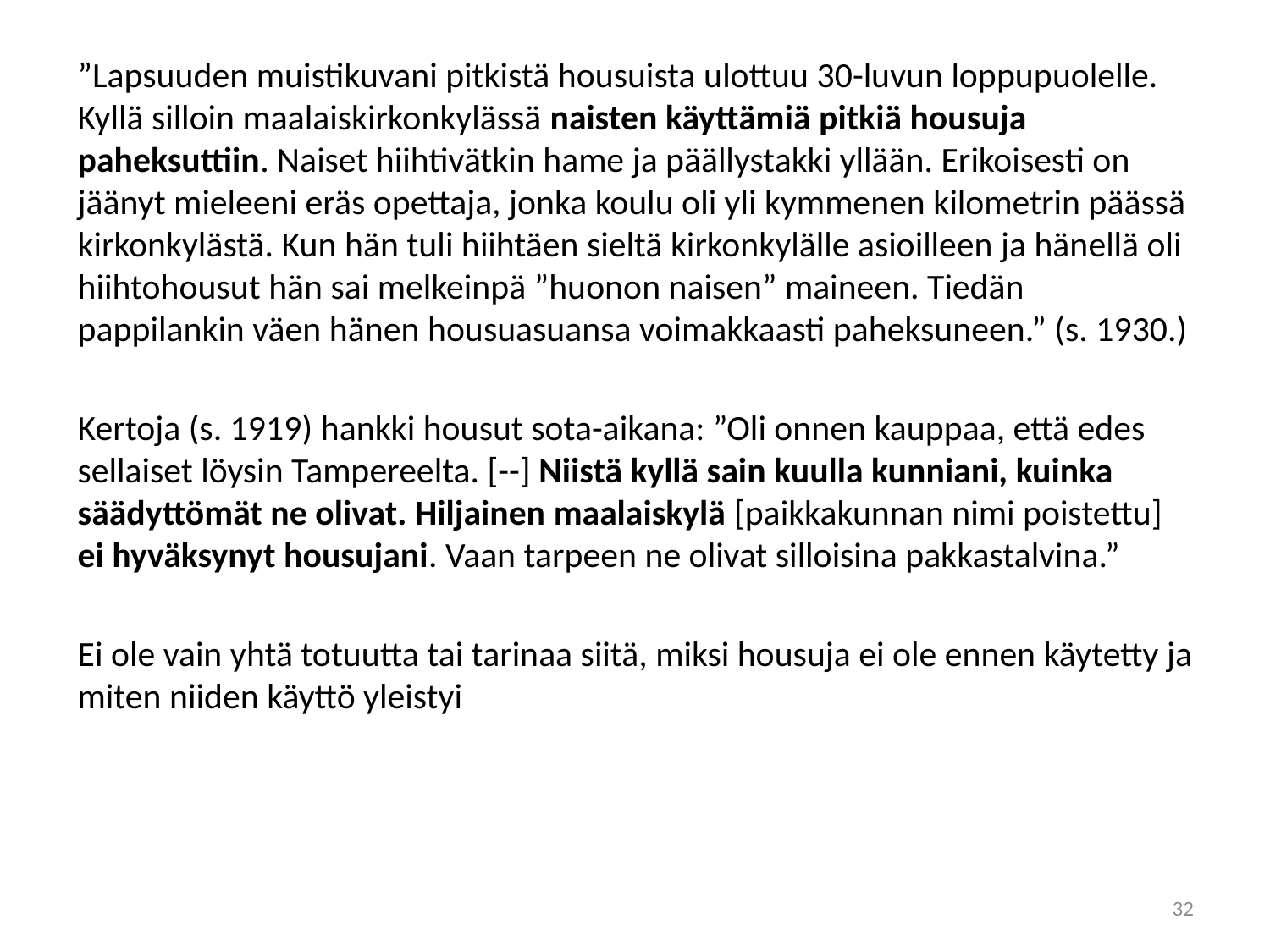

#
”Lapsuuden muistikuvani pitkistä housuista ulottuu 30-luvun loppupuolelle. Kyllä silloin maalaiskirkonkylässä naisten käyttämiä pitkiä housuja paheksuttiin. Naiset hiihtivätkin hame ja päällystakki yllään. Erikoisesti on jäänyt mieleeni eräs opettaja, jonka koulu oli yli kymmenen kilometrin päässä kirkonkylästä. Kun hän tuli hiihtäen sieltä kirkonkylälle asioilleen ja hänellä oli hiihtohousut hän sai melkeinpä ”huonon naisen” maineen. Tiedän pappilankin väen hänen housuasuansa voimakkaasti paheksuneen.” (s. 1930.)

Kertoja (s. 1919) hankki housut sota-aikana: ”Oli onnen kauppaa, että edes sellaiset löysin Tampereelta. [--] Niistä kyllä sain kuulla kunniani, kuinka säädyttömät ne olivat. Hiljainen maalaiskylä [paikkakunnan nimi poistettu] ei hyväksynyt housujani. Vaan tarpeen ne olivat silloisina pakkastalvina.”

Ei ole vain yhtä totuutta tai tarinaa siitä, miksi housuja ei ole ennen käytetty ja miten niiden käyttö yleistyi
32